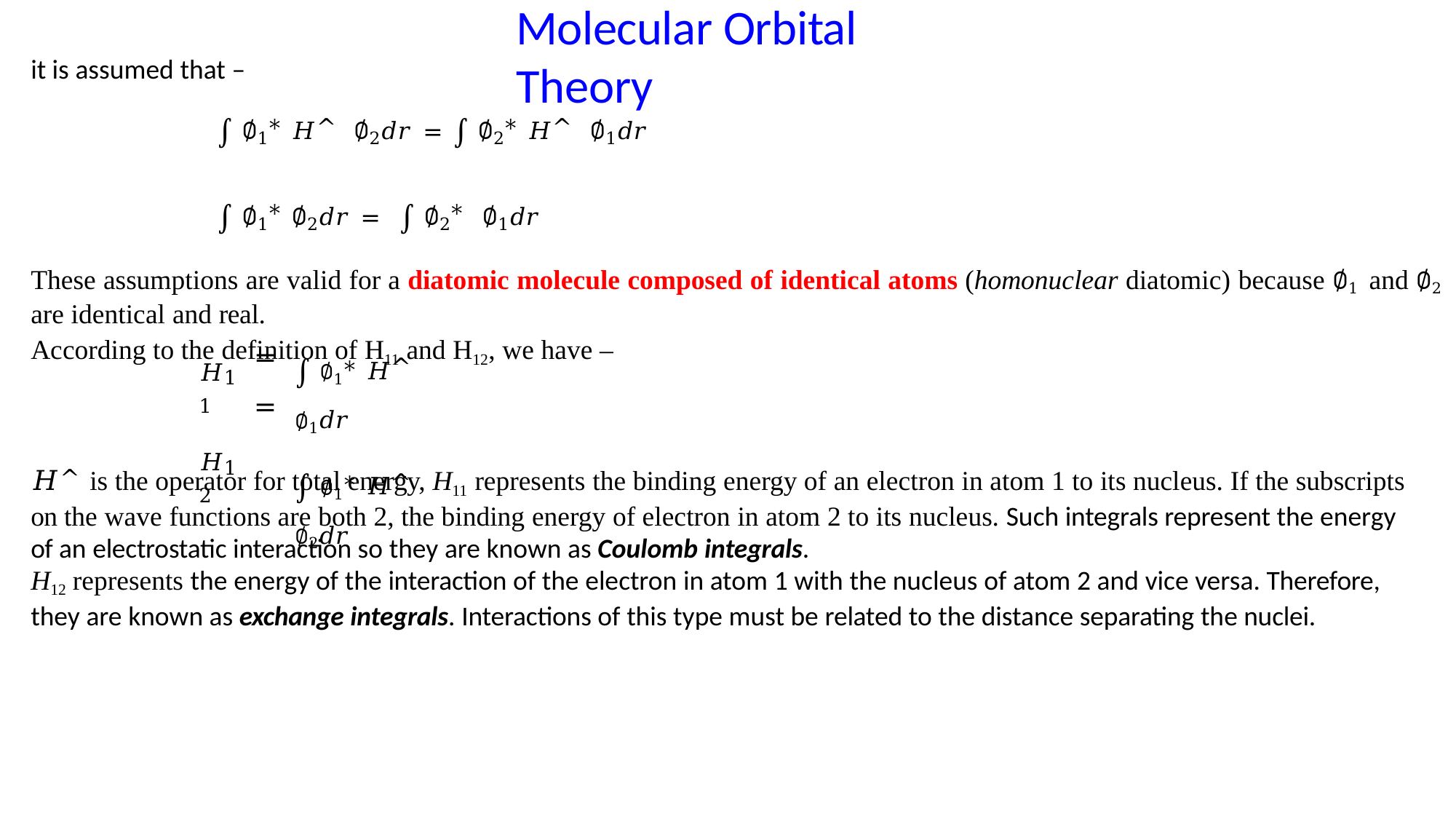

# Molecular Orbital Theory
it is assumed that –
∫ ∅1∗ 𝐻^  ∅2𝑑𝑟 = ∫ ∅2∗ 𝐻^  ∅1𝑑𝑟

∫ ∅1∗ ∅2𝑑𝑟 =  ∫ ∅2∗  ∅1𝑑𝑟
These assumptions are valid for a diatomic molecule composed of identical atoms (homonuclear diatomic) because ∅1 and ∅2
are identical and real.
According to the definition of H11 and H12, we have –
=
=
∫ ∅1∗ 𝐻^ ∅1𝑑𝑟
∫ ∅1∗ 𝐻^ ∅2𝑑𝑟
𝐻11
𝐻12
𝐻^ is the operator for total energy, H11 represents the binding energy of an electron in atom 1 to its nucleus. If the subscripts on the wave functions are both 2, the binding energy of electron in atom 2 to its nucleus. Such integrals represent the energy of an electrostatic interaction so they are known as Coulomb integrals.
H12 represents the energy of the interaction of the electron in atom 1 with the nucleus of atom 2 and vice versa. Therefore, they are known as exchange integrals. Interactions of this type must be related to the distance separating the nuclei.